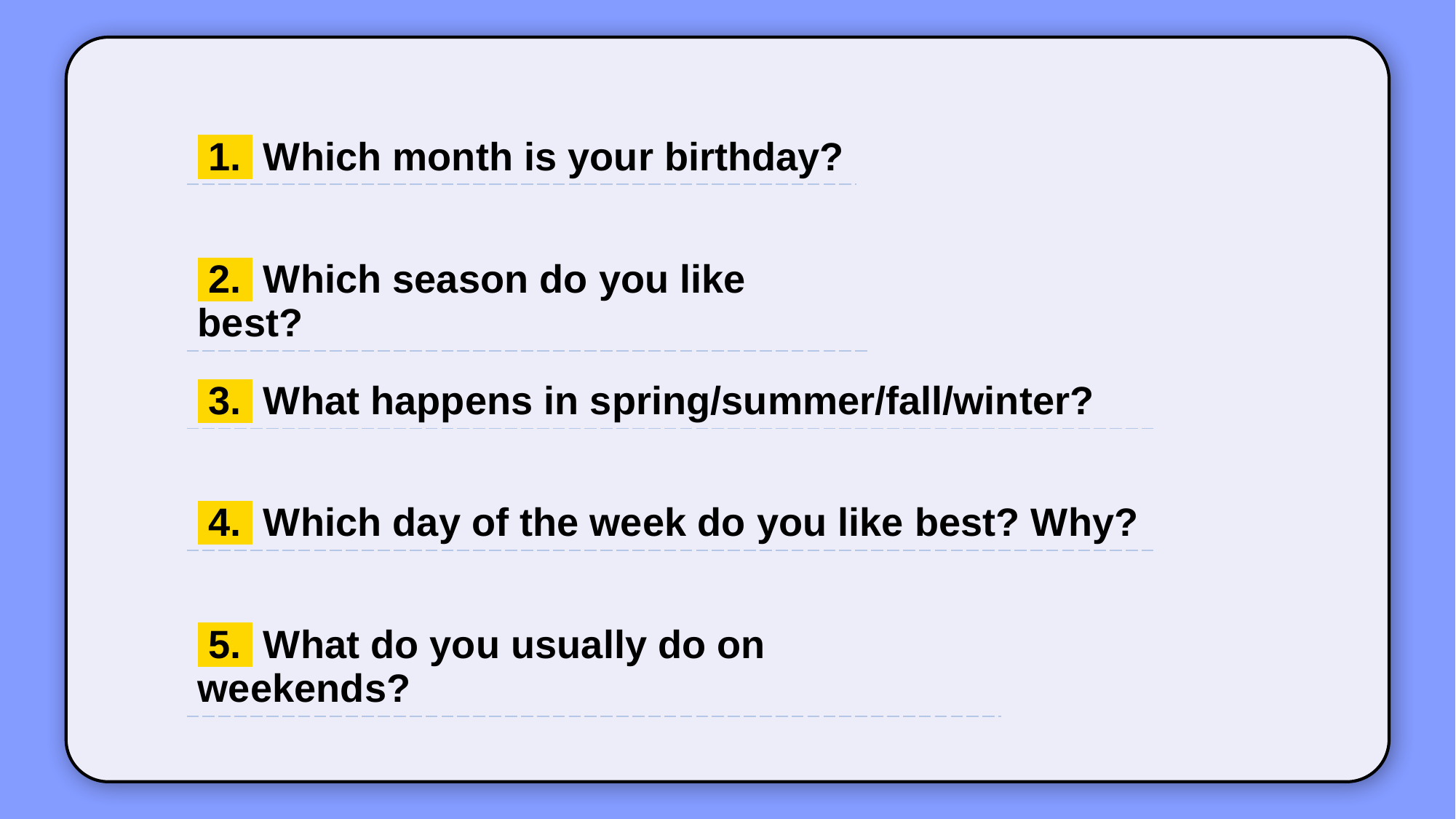

| 1. Which month is your birthday? |
| --- |
| 2. Which season do you like best? |
| --- |
| 3. What happens in spring/summer/fall/winter? |
| --- |
| 4. Which day of the week do you like best? Why? |
| --- |
| 5. What do you usually do on weekends? |
| --- |